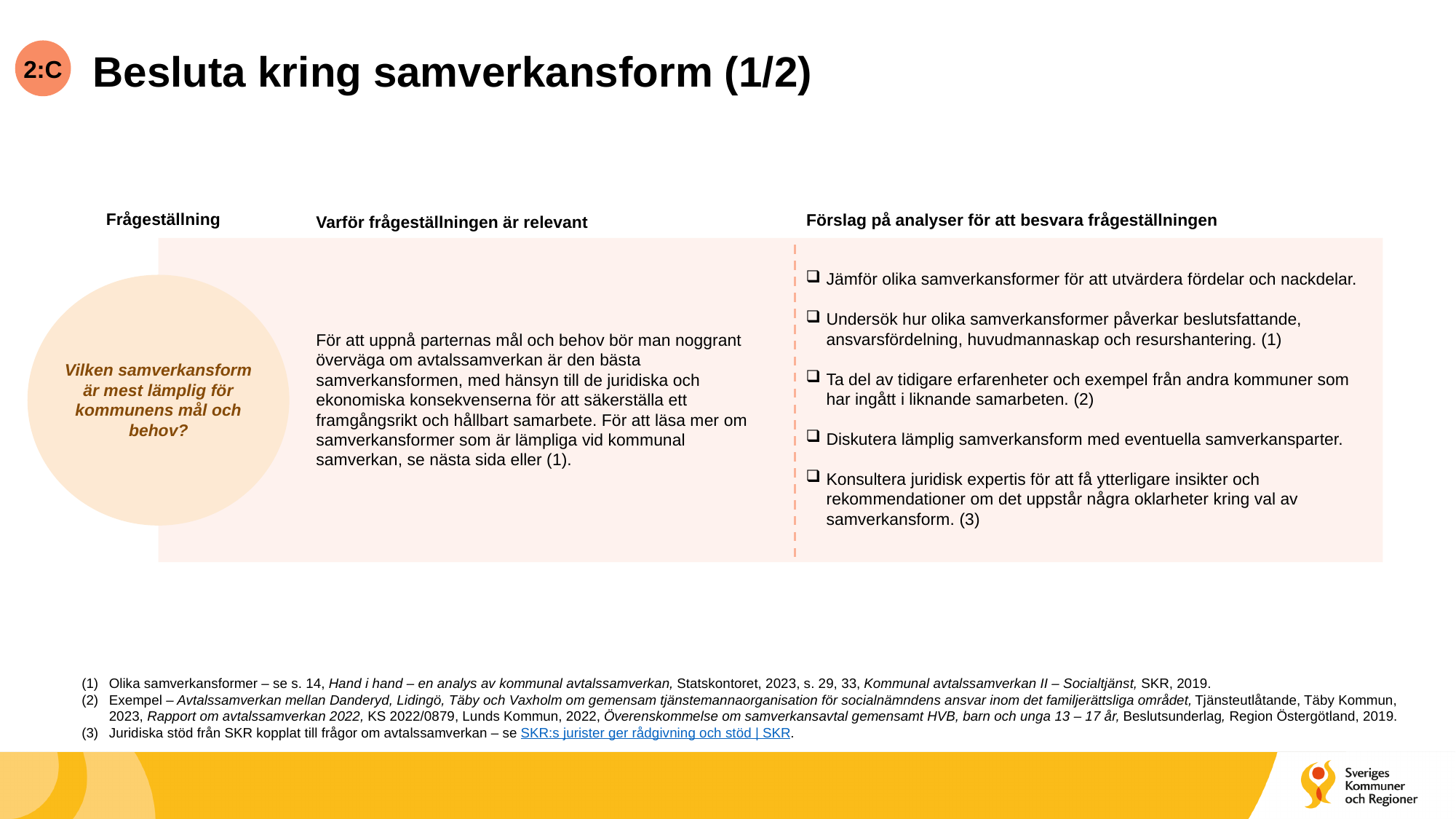

2:C
# Besluta kring samverkansform (1/2)
Frågeställning
Förslag på analyser för att besvara frågeställningen
Varför frågeställningen är relevant

Jämför olika samverkansformer för att utvärdera fördelar och nackdelar.

Undersök hur olika samverkansformer påverkar beslutsfattande, ansvarsfördelning, huvudmannaskap och resurshantering. (1)

Ta del av tidigare erfarenheter och exempel från andra kommuner som har ingått i liknande samarbeten. (2)

Diskutera lämplig samverkansform med eventuella samverkansparter.

Konsultera juridisk expertis för att få ytterligare insikter och rekommendationer om det uppstår några oklarheter kring val av samverkansform. (3)

För att uppnå parternas mål och behov bör man noggrant överväga om avtalssamverkan är den bästa samverkansformen, med hänsyn till de juridiska och ekonomiska konsekvenserna för att säkerställa ett framgångsrikt och hållbart samarbete. För att läsa mer om samverkansformer som är lämpliga vid kommunal samverkan, se nästa sida eller (1).
Vilken samverkansform är mest lämplig för kommunens mål och behov?
Olika samverkansformer – se s. 14, Hand i hand – en analys av kommunal avtalssamverkan, Statskontoret, 2023, s. 29, 33, Kommunal avtalssamverkan II – Socialtjänst, SKR, 2019.
Exempel – Avtalssamverkan mellan Danderyd, Lidingö, Täby och Vaxholm om gemensam tjänstemannaorganisation för socialnämndens ansvar inom det familjerättsliga området, Tjänsteutlåtande, Täby Kommun, 2023, Rapport om avtalssamverkan 2022, KS 2022/0879, Lunds Kommun, 2022, Överenskommelse om samverkansavtal gemensamt HVB, barn och unga 13 – 17 år, Beslutsunderlag, Region Östergötland, 2019.
Juridiska stöd från SKR kopplat till frågor om avtalssamverkan – se SKR:s jurister ger rådgivning och stöd | SKR.